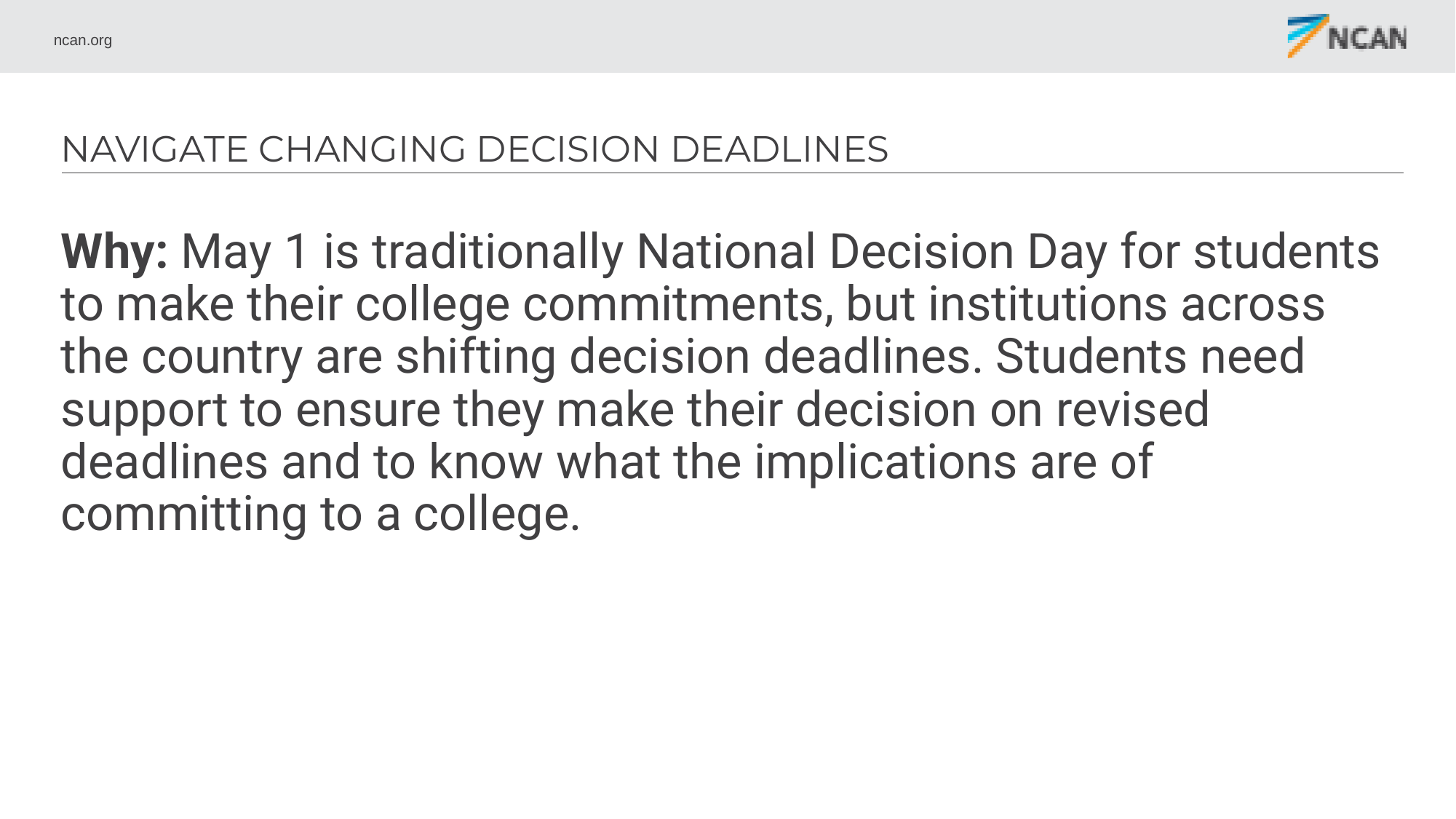

# NAVIGATE CHANGING DECISION DEADLINES
Why: May 1 is traditionally National Decision Day for students to make their college commitments, but institutions across the country are shifting decision deadlines. Students need support to ensure they make their decision on revised deadlines and to know what the implications are of committing to a college.